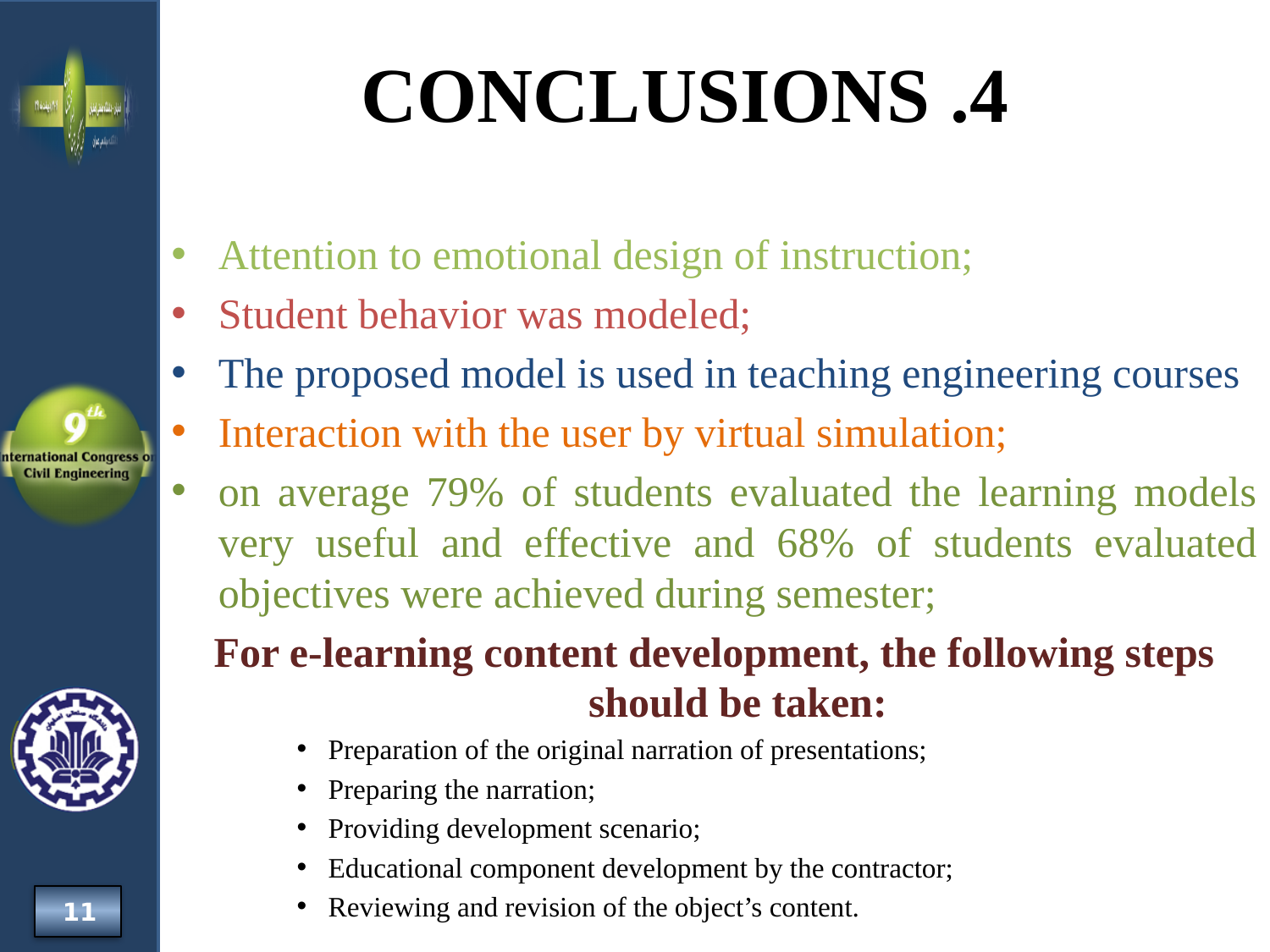

4. CONCLUSIONS
Attention to emotional design of instruction;
Student behavior was modeled;
The proposed model is used in teaching engineering courses
Interaction with the user by virtual simulation;
on average 79% of students evaluated the learning models very useful and effective and 68% of students evaluated objectives were achieved during semester;
For e-learning content development, the following steps should be taken:
Preparation of the original narration of presentations;
Preparing the narration;
Providing development scenario;
Educational component development by the contractor;
Reviewing and revision of the object’s content.
11